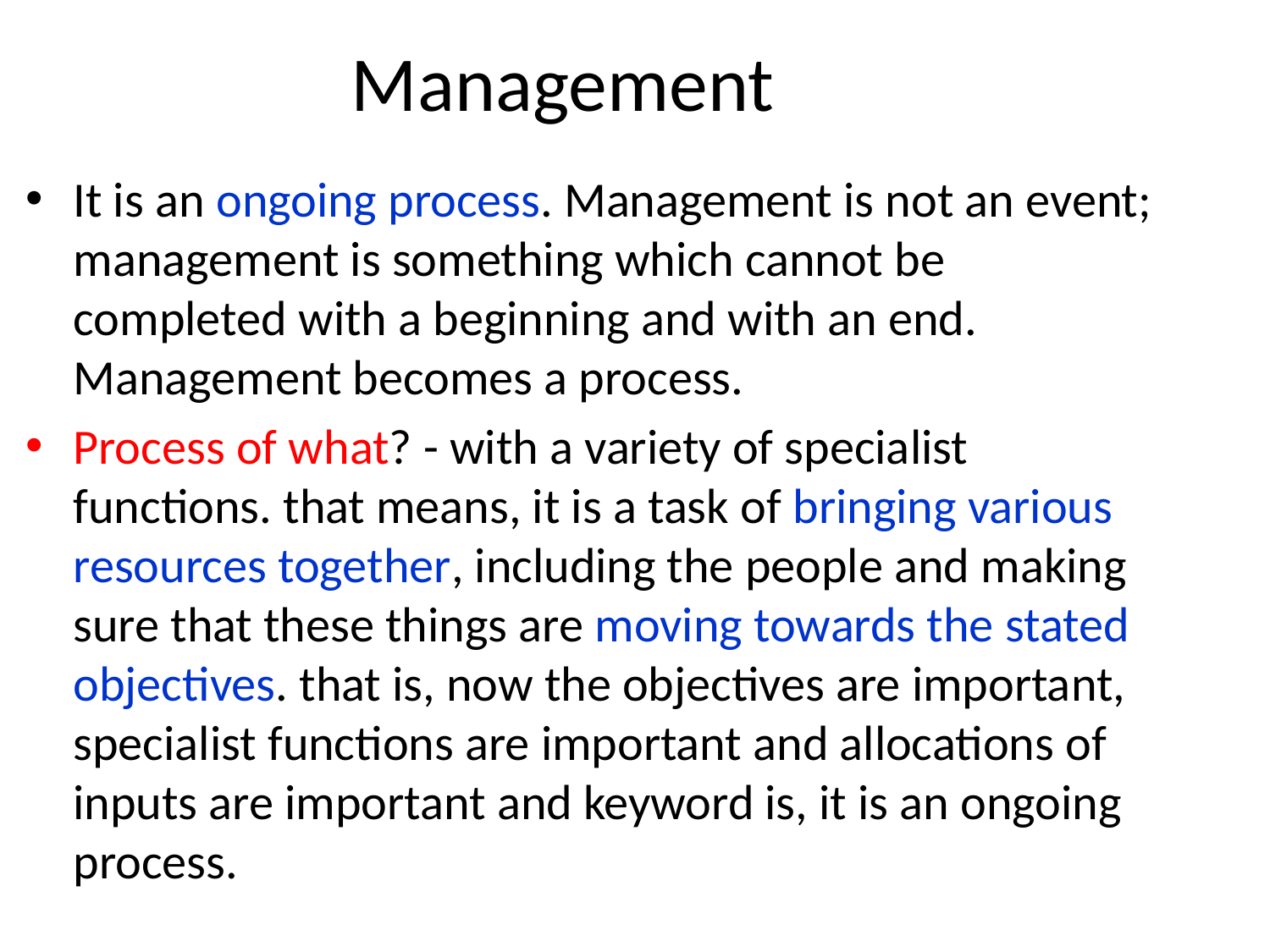

# Management
It is an ongoing process. Management is not an event; management is something which cannot be completed with a beginning and with an end. Management becomes a process.
Process of what? - with a variety of specialist functions. that means, it is a task of bringing various resources together, including the people and making sure that these things are moving towards the stated objectives. that is, now the objectives are important, specialist functions are important and allocations of inputs are important and keyword is, it is an ongoing process.